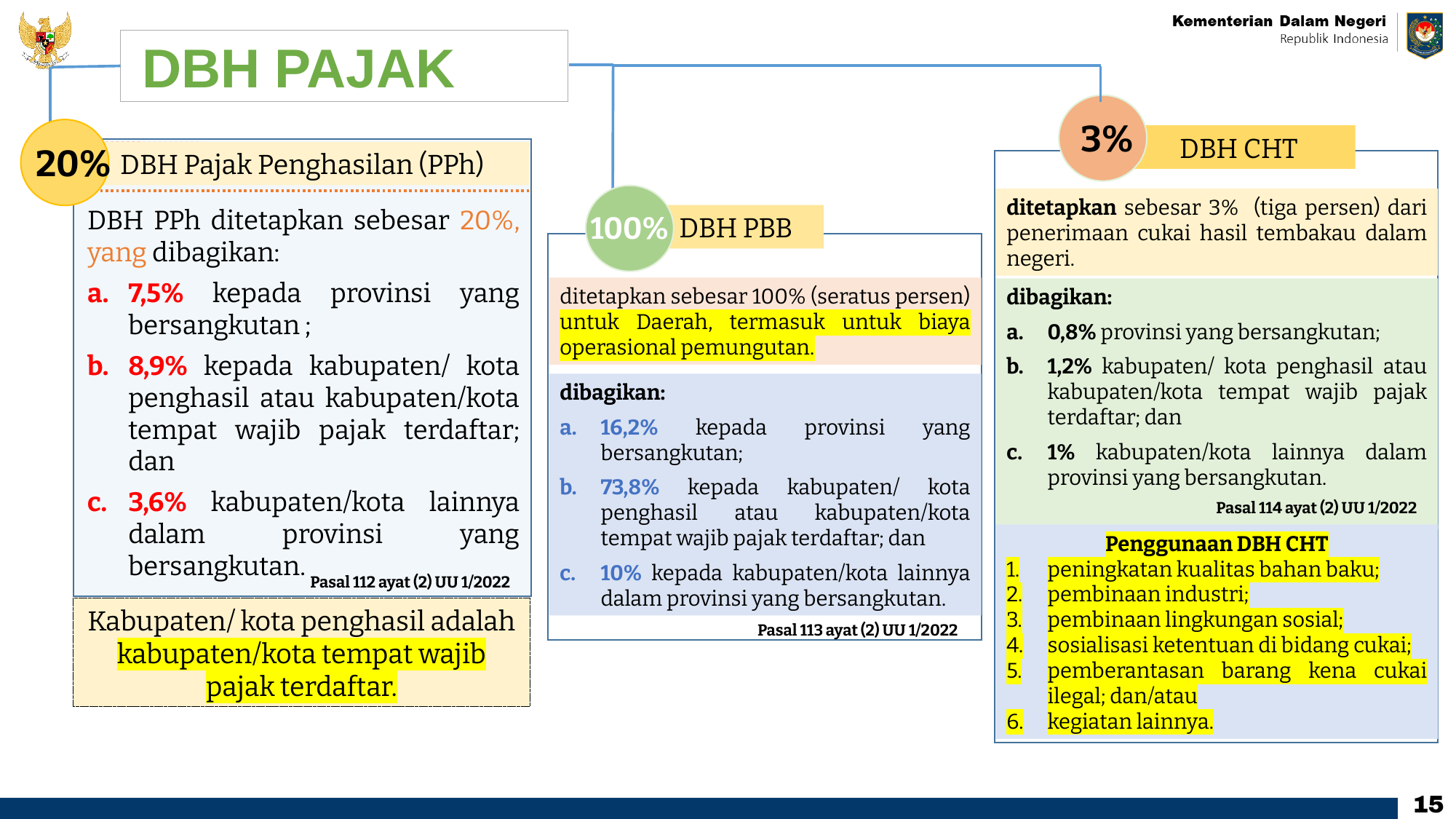

DBH PAJAK

3%

DBH CHT
20%

DBH Pajak Penghasilan (PPh)

ditetapkan sebesar 3%  (tiga persen) dari penerimaan cukai hasil tembakau dalam negeri.
DBH PPh ditetapkan sebesar 20%, yang dibagikan:
7,5% kepada provinsi yang bersangkutan ;
8,9% kepada kabupaten/ kota penghasil atau kabupaten/kota tempat wajib pajak terdaftar; dan
3,6% kabupaten/kota lainnya dalam provinsi yang bersangkutan.
100%
DBH PBB

ditetapkan sebesar 100% (seratus persen) untuk Daerah, termasuk untuk biaya operasional pemungutan.
dibagikan:
0,8% provinsi yang bersangkutan;
1,2% kabupaten/ kota penghasil atau kabupaten/kota tempat wajib pajak terdaftar; dan
1% kabupaten/kota lainnya dalam provinsi yang bersangkutan.

dibagikan:
16,2% kepada provinsi yang bersangkutan;
73,8% kepada kabupaten/ kota penghasil atau kabupaten/kota tempat wajib pajak terdaftar; dan
10% kepada kabupaten/kota lainnya dalam provinsi yang bersangkutan.
Pasal 114 ayat (2) UU 1/2022
Penggunaan DBH CHT
peningkatan kualitas bahan baku;
pembinaan industri;
pembinaan lingkungan sosial;
sosialisasi ketentuan di bidang cukai;
pemberantasan barang kena cukai ilegal; dan/atau
kegiatan lainnya.
Pasal 112 ayat (2) UU 1/2022
Kabupaten/ kota penghasil adalah kabupaten/kota tempat wajib pajak terdaftar.
Pasal 113 ayat (2) UU 1/2022
15